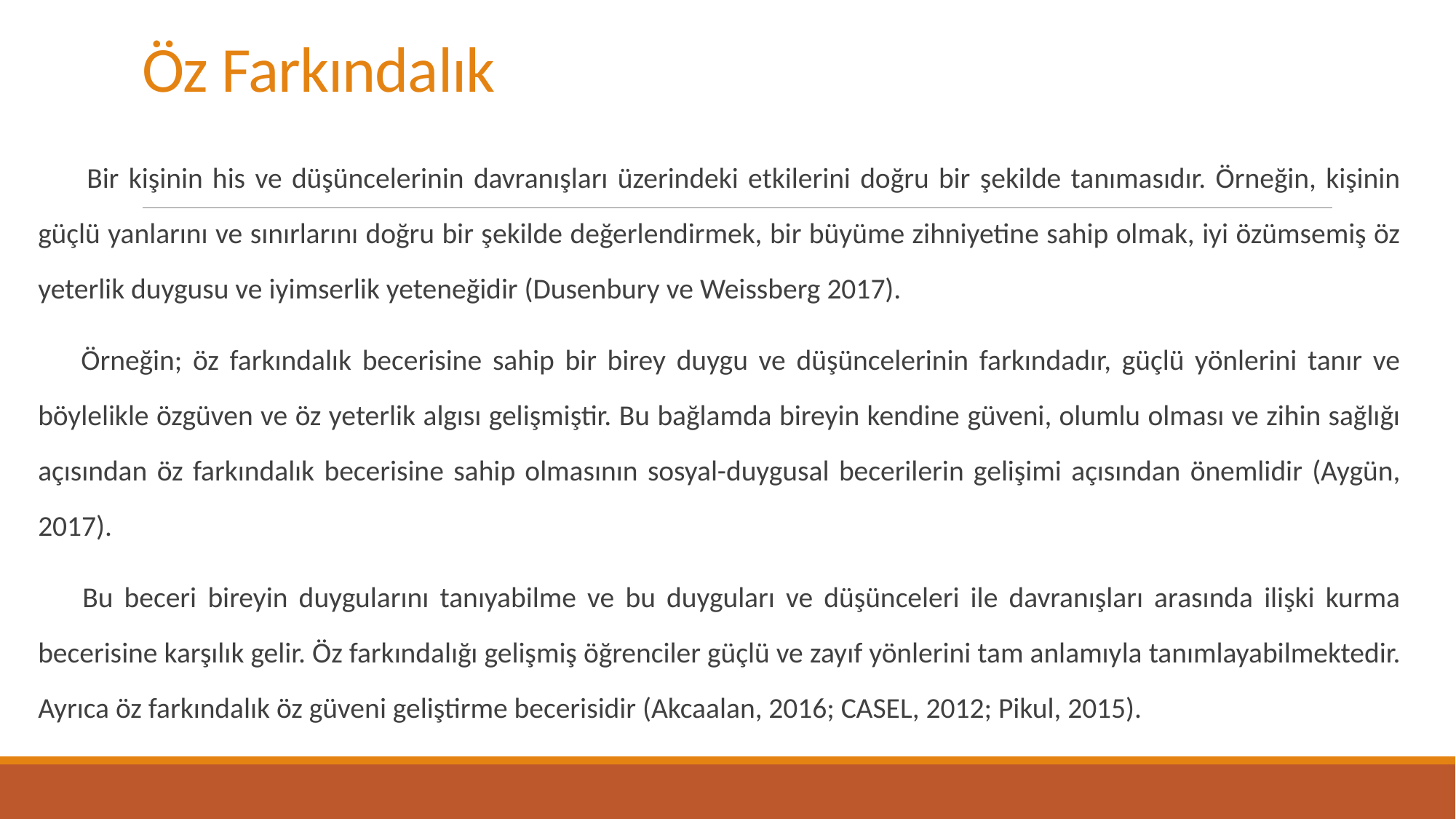

# Öz Farkındalık
     Bir kişinin his ve düşüncelerinin davranışları üzerindeki etkilerini doğru bir şekilde tanımasıdır. Örneğin, kişinin güçlü yanlarını ve sınırlarını doğru bir şekilde değerlendirmek, bir büyüme zihniyetine sahip olmak, iyi özümsemiş öz yeterlik duygusu ve iyimserlik yeteneğidir (Dusenbury ve Weissberg 2017).
    Örneğin; öz farkındalık becerisine sahip bir birey duygu ve düşüncelerinin farkındadır, güçlü yönlerini tanır ve böylelikle özgüven ve öz yeterlik algısı gelişmiştir. Bu bağlamda bireyin kendine güveni, olumlu olması ve zihin sağlığı açısından öz farkındalık becerisine sahip olmasının sosyal-duygusal becerilerin gelişimi açısından önemlidir (Aygün, 2017).
    Bu beceri bireyin duygularını tanıyabilme ve bu duyguları ve düşünceleri ile davranışları arasında ilişki kurma becerisine karşılık gelir. Öz farkındalığı gelişmiş öğrenciler güçlü ve zayıf yönlerini tam anlamıyla tanımlayabilmektedir. Ayrıca öz farkındalık öz güveni geliştirme becerisidir (Akcaalan, 2016; CASEL, 2012; Pikul, 2015).